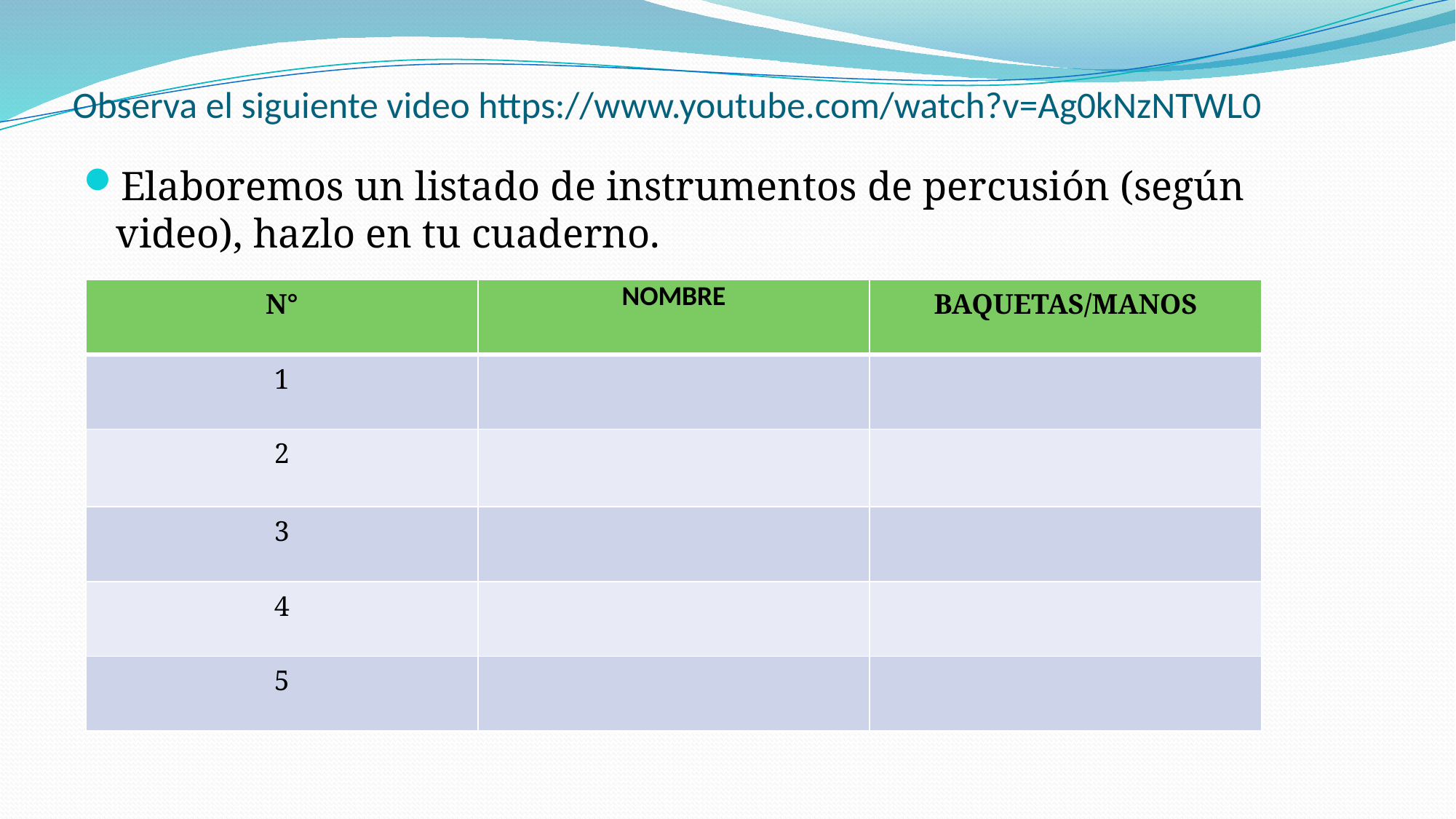

# Observa el siguiente video https://www.youtube.com/watch?v=Ag0kNzNTWL0
Elaboremos un listado de instrumentos de percusión (según video), hazlo en tu cuaderno.

| N° | NOMBRE | BAQUETAS/MANOS |
| --- | --- | --- |
| 1 |  |  |
| 2 |  |  |
| 3 |  |  |
| 4 |  |  |
| 5 |  |  |